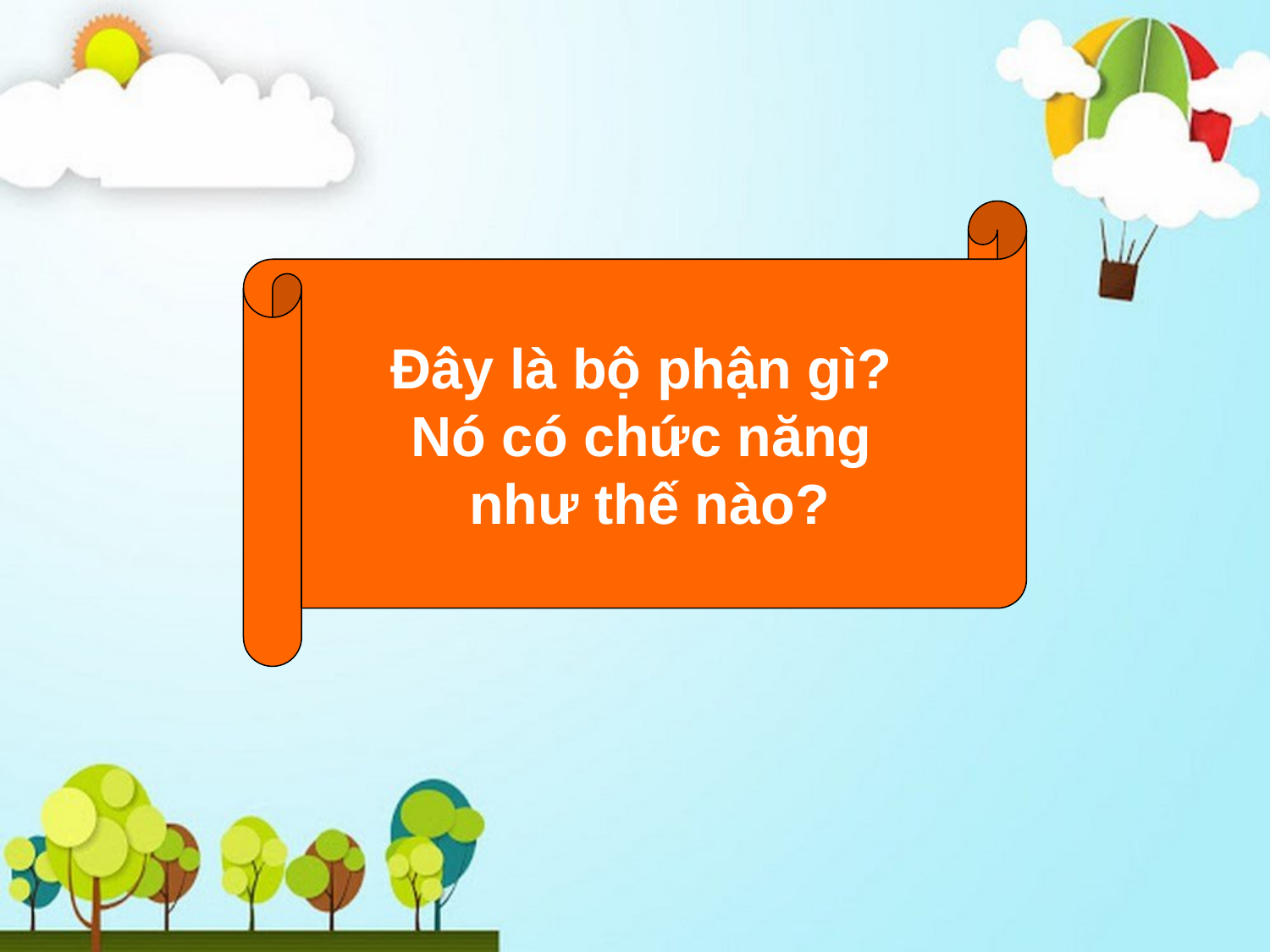

Đây là bộ phận gì?
Nó có chức năng
như thế nào?